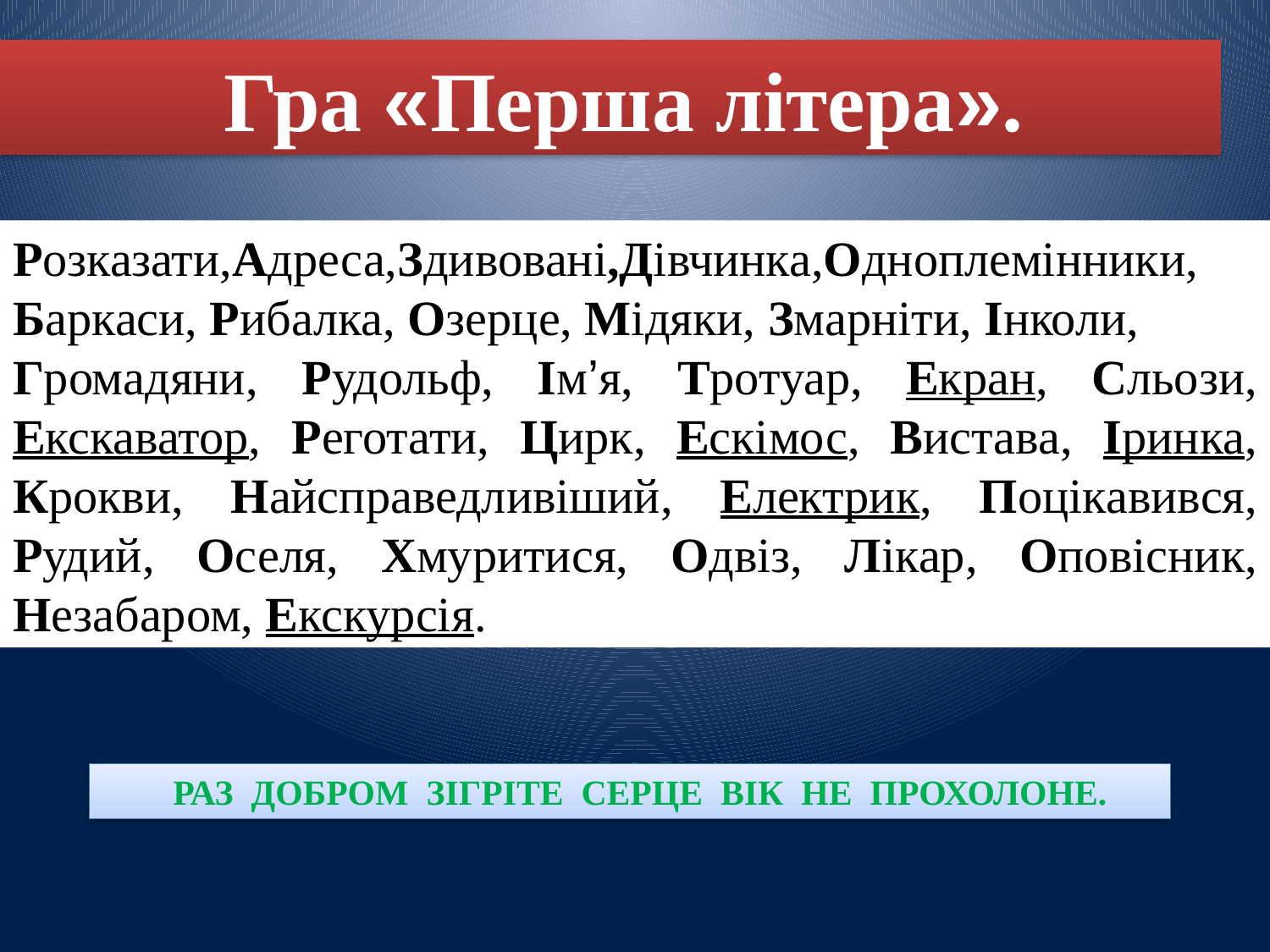

Гра «Перша літера».
Розказати,Адреса,Здивовані,Дівчинка,Одноплемінники, Баркаси, Рибалка, Озерце, Мідяки, Змарніти, Інколи,
Громадяни, Рудольф, Ім’я, Тротуар, Екран, Сльози, Екскаватор, Реготати, Цирк, Ескімос, Вистава, Іринка, Крокви, Найсправедливіший, Електрик, Поцікавився, Рудий, Оселя, Хмуритися, Одвіз, Лікар, Оповісник, Незабаром, Екскурсія.
        РАЗ  ДОБРОМ  ЗІГРІТЕ  СЕРЦЕ  ВІК  НЕ  ПРОХОЛОНЕ.